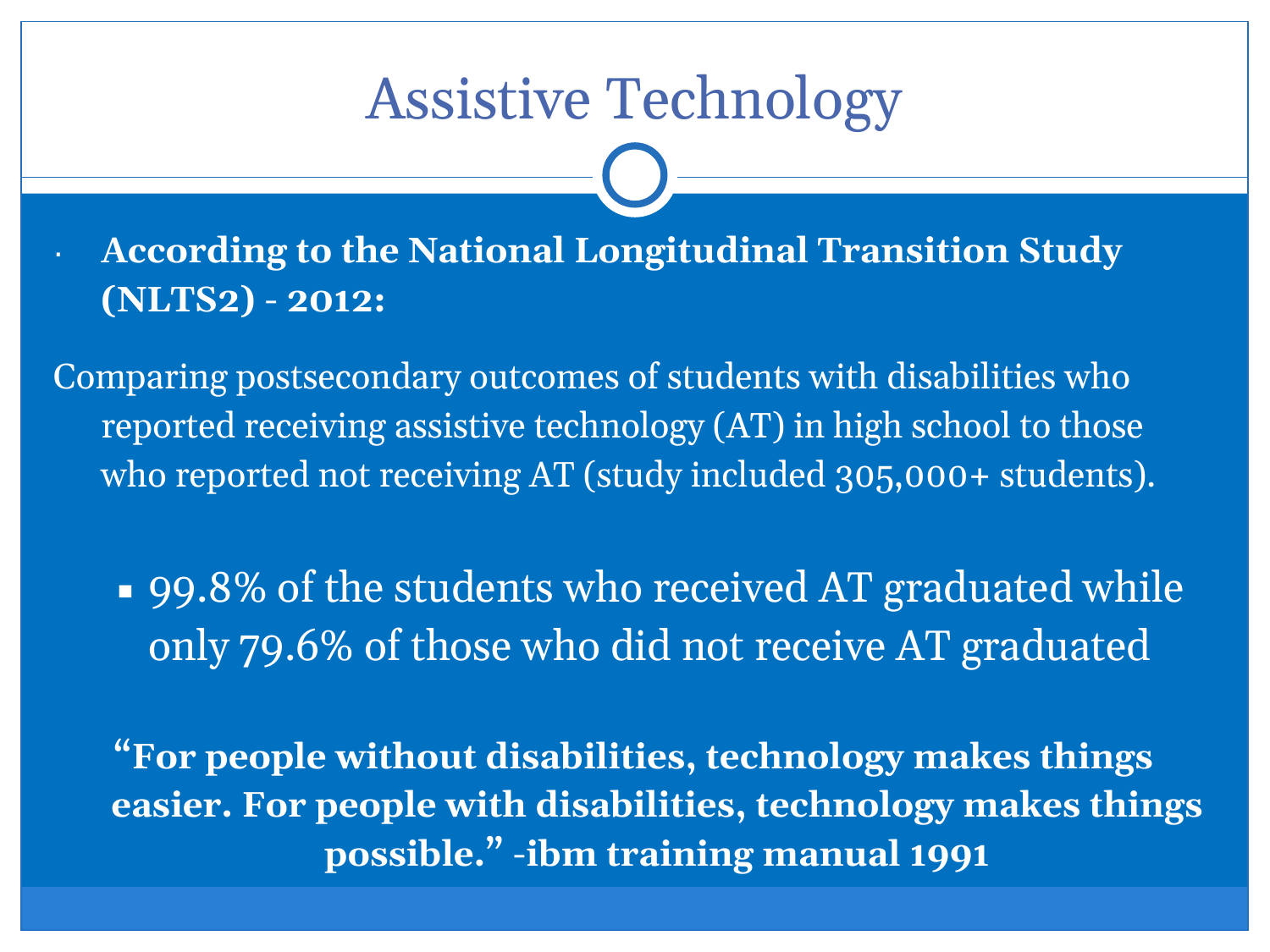

# Assistive Technology
According to the National Longitudinal Transition Study (NLTS2) - 2012:

Comparing postsecondary outcomes of students with disabilities who reported receiving assistive technology (AT) in high school to those who reported not receiving AT (study included 305,000+ students).

99.8% of the students who received AT graduated while only 79.6% of those who did not receive AT graduated

“For people without disabilities, technology makes things easier. For people with disabilities, technology makes things possible.” -ibm training manual 1991